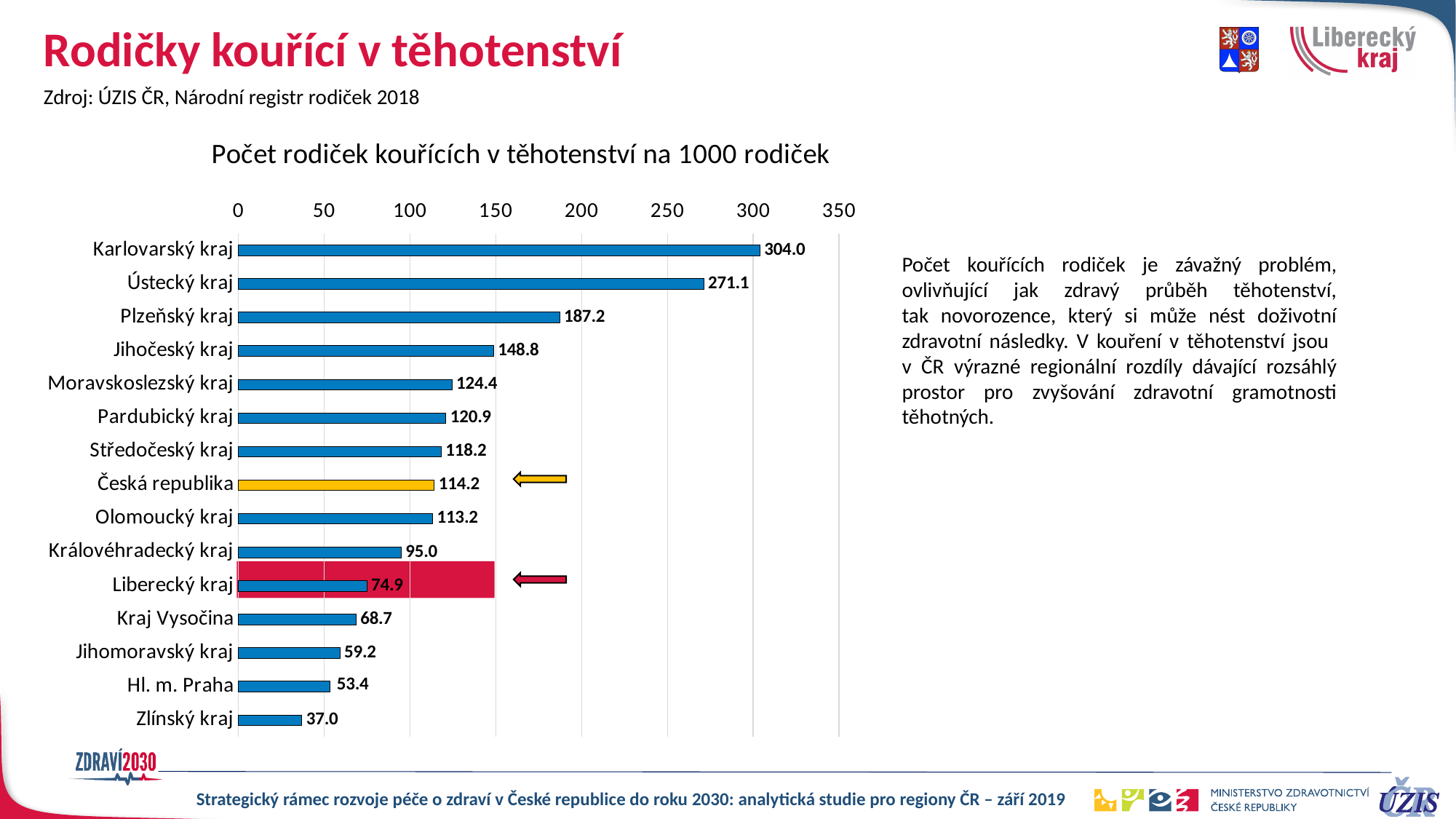

# Rodičky kouřící v těhotenství
Zdroj: ÚZIS ČR, Národní registr rodiček 2018

### Chart: Počet rodiček kouřících v těhotenství na 1000 rodiček

| Category | celkem |
|---|---|
| Zlínský kraj | 37.00560177 |
| Hl. m. Praha | 53.41428474 |
| Jihomoravský kraj | 59.23561921 |
| Kraj Vysočina | 68.66628938 |
| Liberecký kraj | 74.92218764 |
| Královéhradecký kraj | 95.01187648 |
| Olomoucký kraj | 113.2452366 |
| Česká republika | 114.184467 |
| Středočeský kraj | 118.1619256 |
| Pardubický kraj | 120.9345794 |
| Moravskoslezský kraj | 124.4403913 |
| Jihočeský kraj | 148.7513572 |
| Plzeňský kraj | 187.2442019 |
| Ústecký kraj | 271.1258616 |
| Karlovarský kraj | 303.9614957 |
Počet kouřících rodiček je závažný problém,
ovlivňující jak zdravý průběh těhotenství,
tak novorozence, který si může nést doživotní
zdravotní následky. V kouření v těhotenství jsou
v ČR výrazné regionální rozdíly dávající rozsáhlý prostor pro zvyšování zdravotní gramotnosti těhotných.